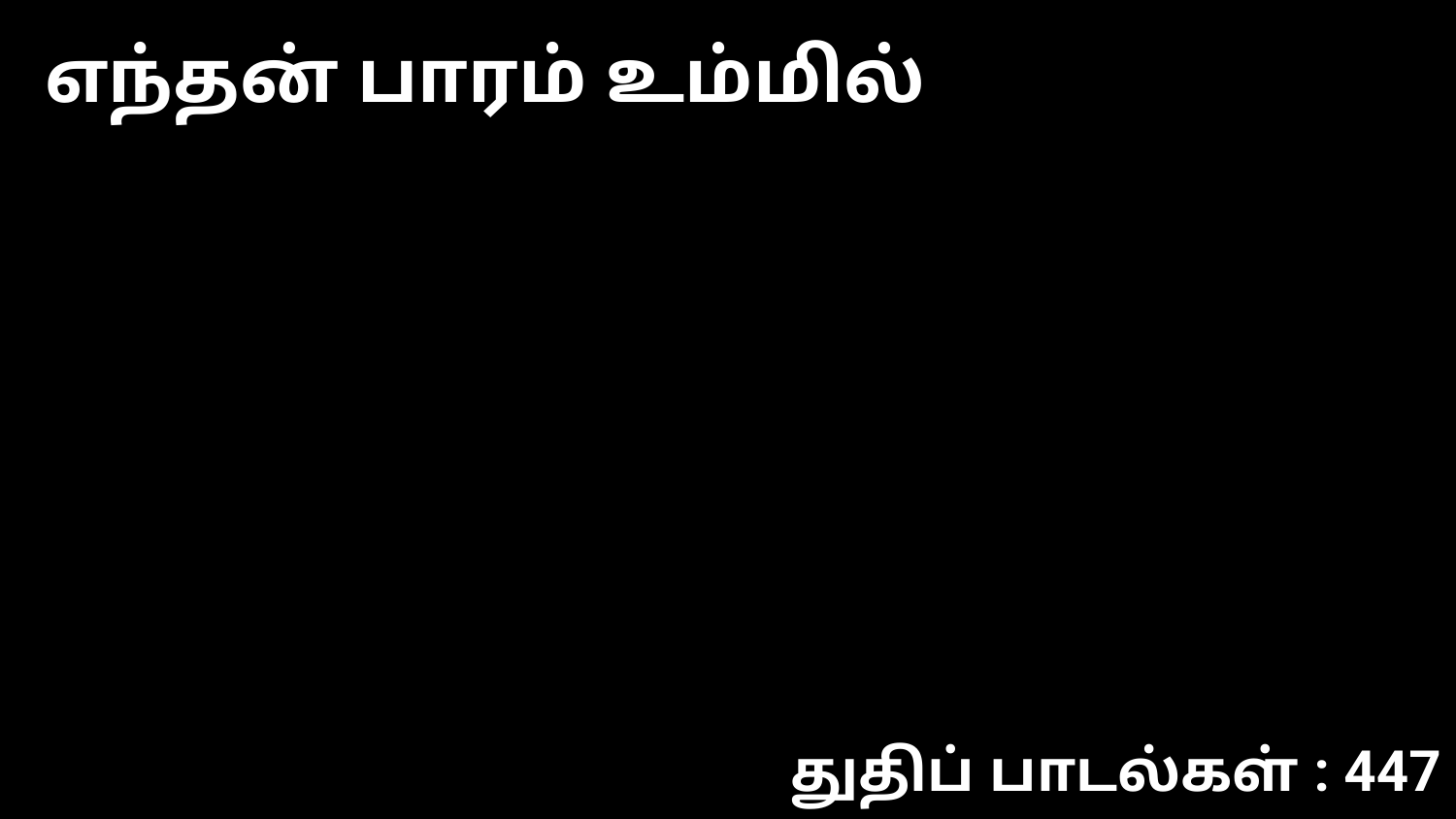

எந்தன் பாரம் உம்மில்
துதிப் பாடல்கள் : 447